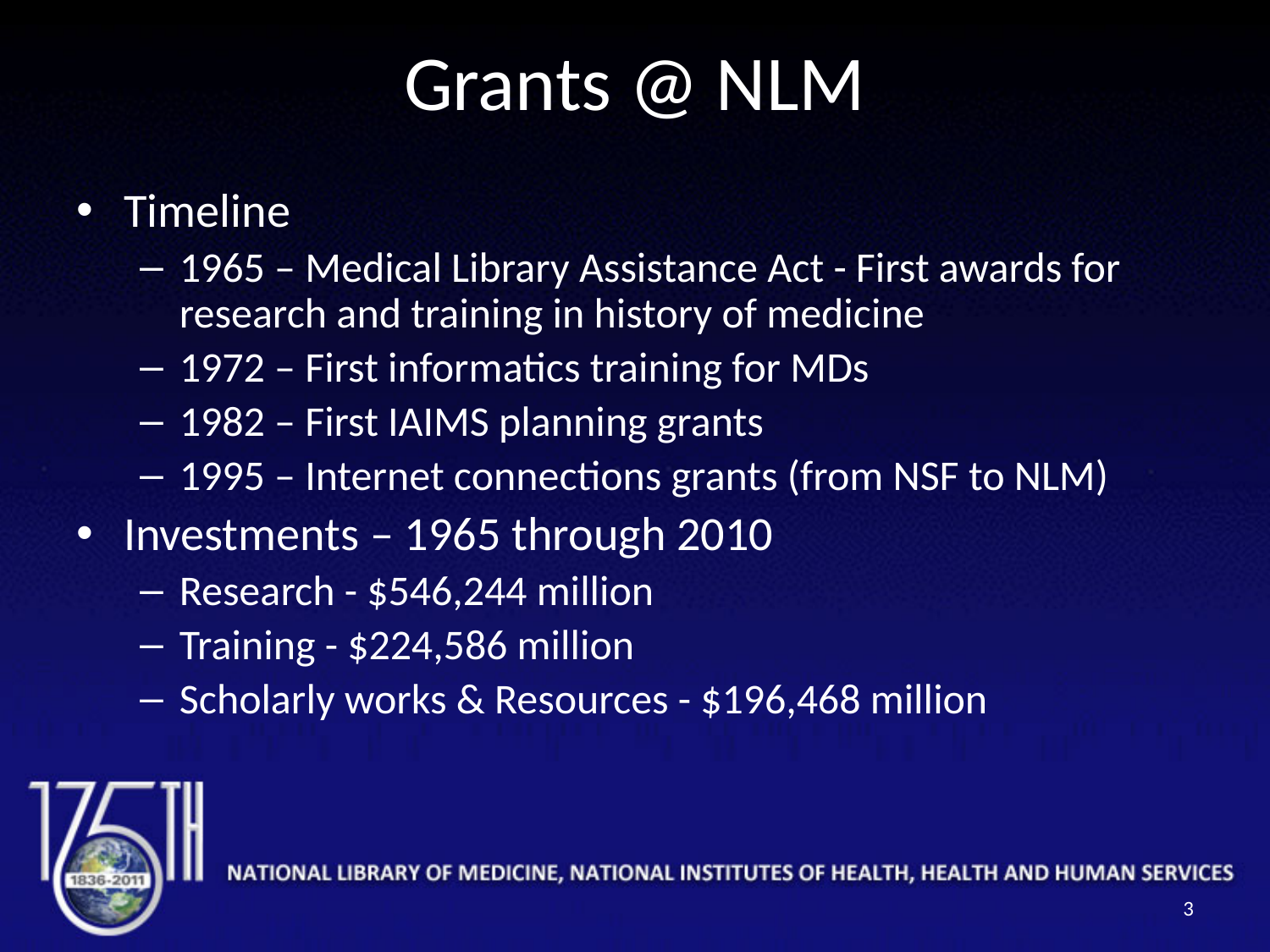

# Grants @ NLM
Timeline
1965 – Medical Library Assistance Act - First awards for research and training in history of medicine
1972 – First informatics training for MDs
1982 – First IAIMS planning grants
1995 – Internet connections grants (from NSF to NLM)
Investments – 1965 through 2010
Research - $546,244 million
Training - $224,586 million
Scholarly works & Resources - $196,468 million
3